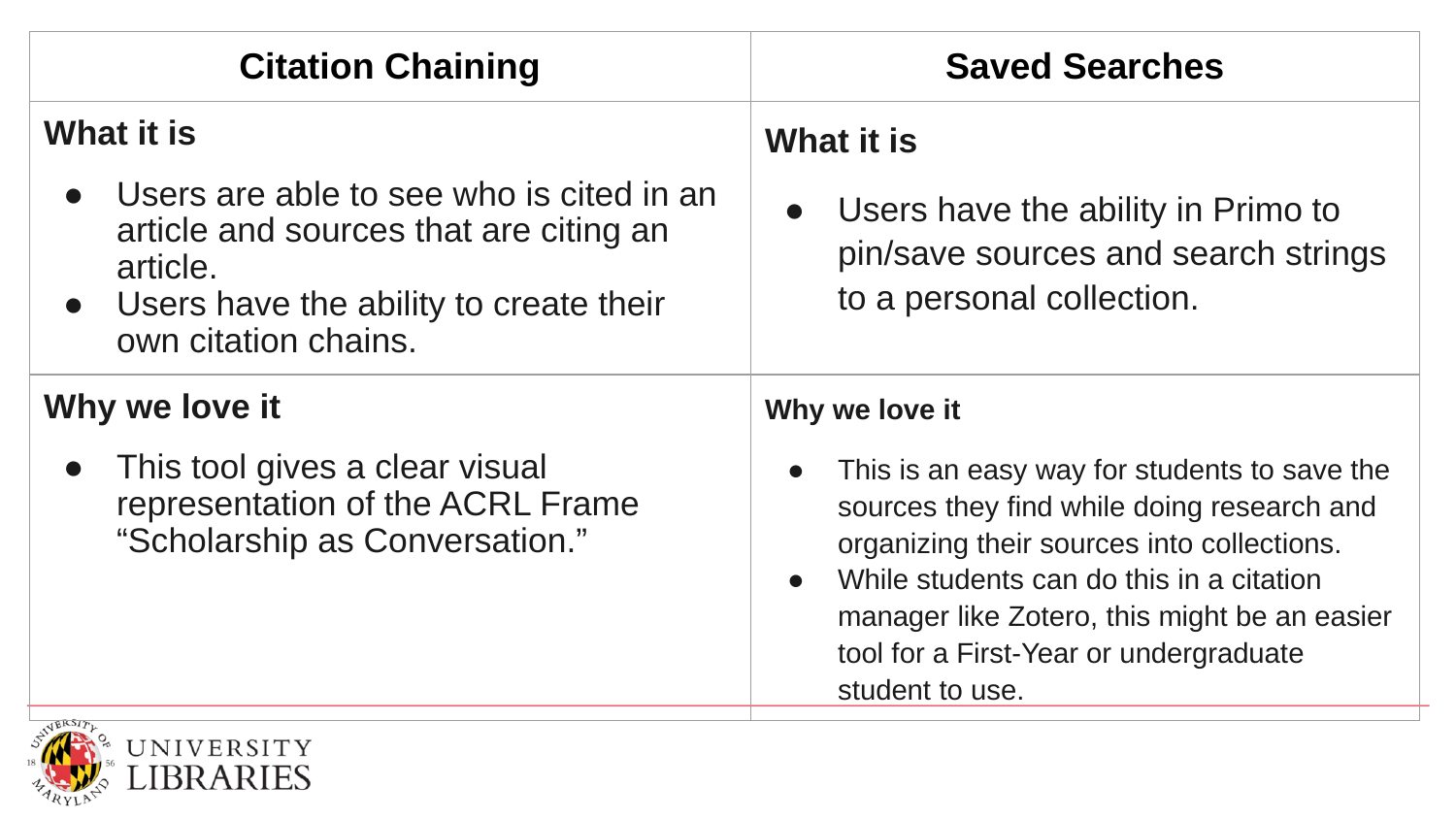

# Helpful features for ENGL101 in Primo
| Citation Chaining | Saved Searches |
| --- | --- |
| What it is Users are able to see who is cited in an article and sources that are citing an article. Users have the ability to create their own citation chains. | What it is Users have the ability in Primo to pin/save sources and search strings to a personal collection. |
| Why we love it This tool gives a clear visual representation of the ACRL Frame “Scholarship as Conversation.” | Why we love it This is an easy way for students to save the sources they find while doing research and organizing their sources into collections. While students can do this in a citation manager like Zotero, this might be an easier tool for a First-Year or undergraduate student to use. |